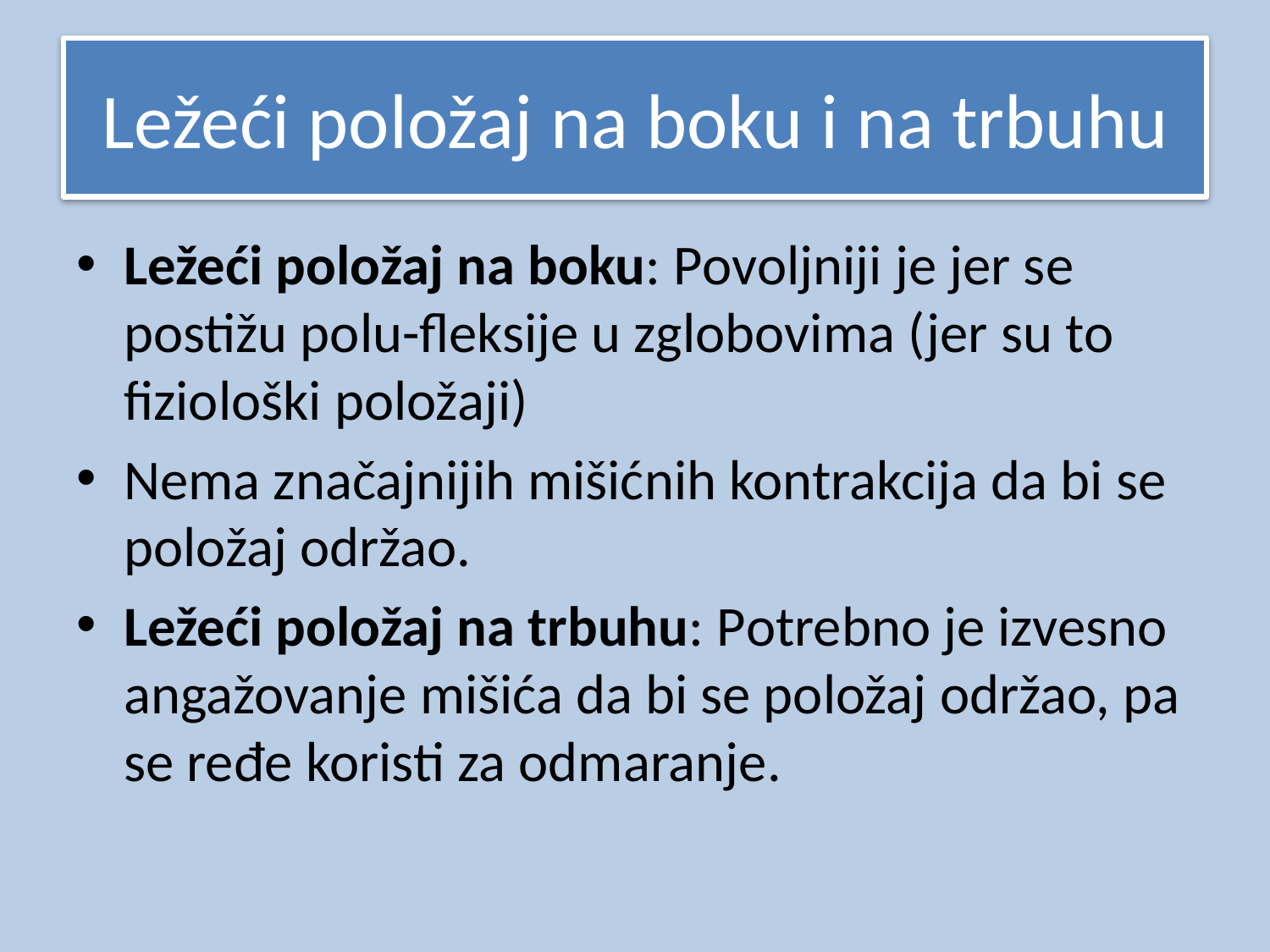

# Ležeći položaj na boku i na trbuhu
Ležeći položaj na boku: Povoljniji je jer se postižu polu-fleksije u zglobovima (jer su to fiziološki položaji)
Nema značajnijih mišićnih kontrakcija da bi se položaj održao.
Ležeći položaj na trbuhu: Potrebno je izvesno angažovanje mišića da bi se položaj održao, pa se ređe koristi za odmaranje.